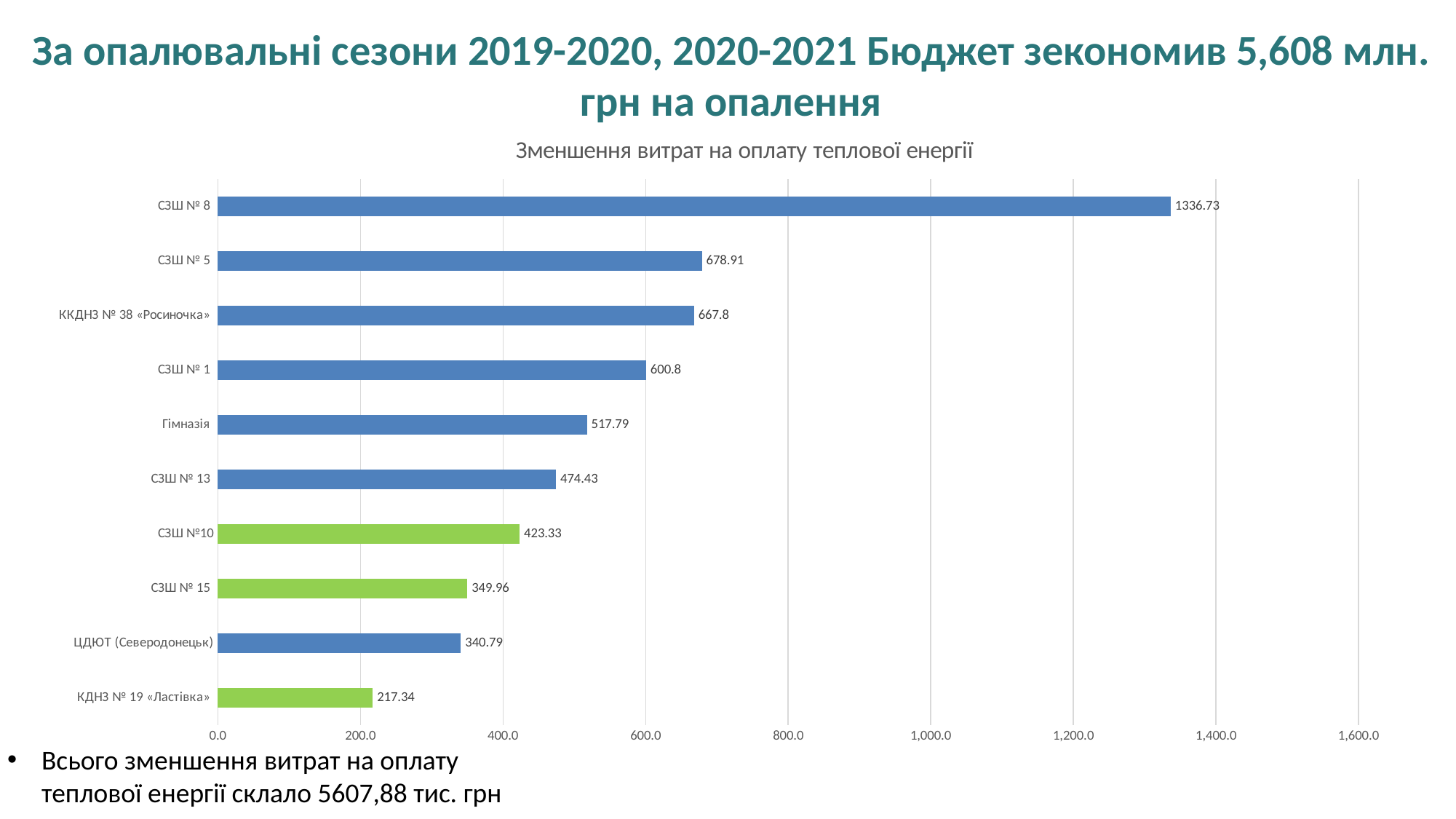

За опалювальні сезони 2019-2020, 2020-2021 Бюджет зекономив 5,608 млн. грн на опалення

### Chart: Зменшення витрат на оплату теплової енергії

| Category | Ряд 1 |
|---|---|
| КДНЗ № 19 «Ластівка»  | 217.34 |
| ЦДЮТ (Северодонецьк) | 340.79 |
| СЗШ № 15  | 349.96 |
| СЗШ №10 | 423.33 |
| СЗШ № 13  | 474.43 |
| Гімназія  | 517.79 |
| СЗШ № 1  | 600.8 |
| ККДНЗ № 38 «Росиночка»  | 667.8 |
| СЗШ № 5  | 678.91 |
| СЗШ № 8  | 1336.73 |
Всього зменшення витрат на оплату теплової енергії склало 5607,88 тис. грн